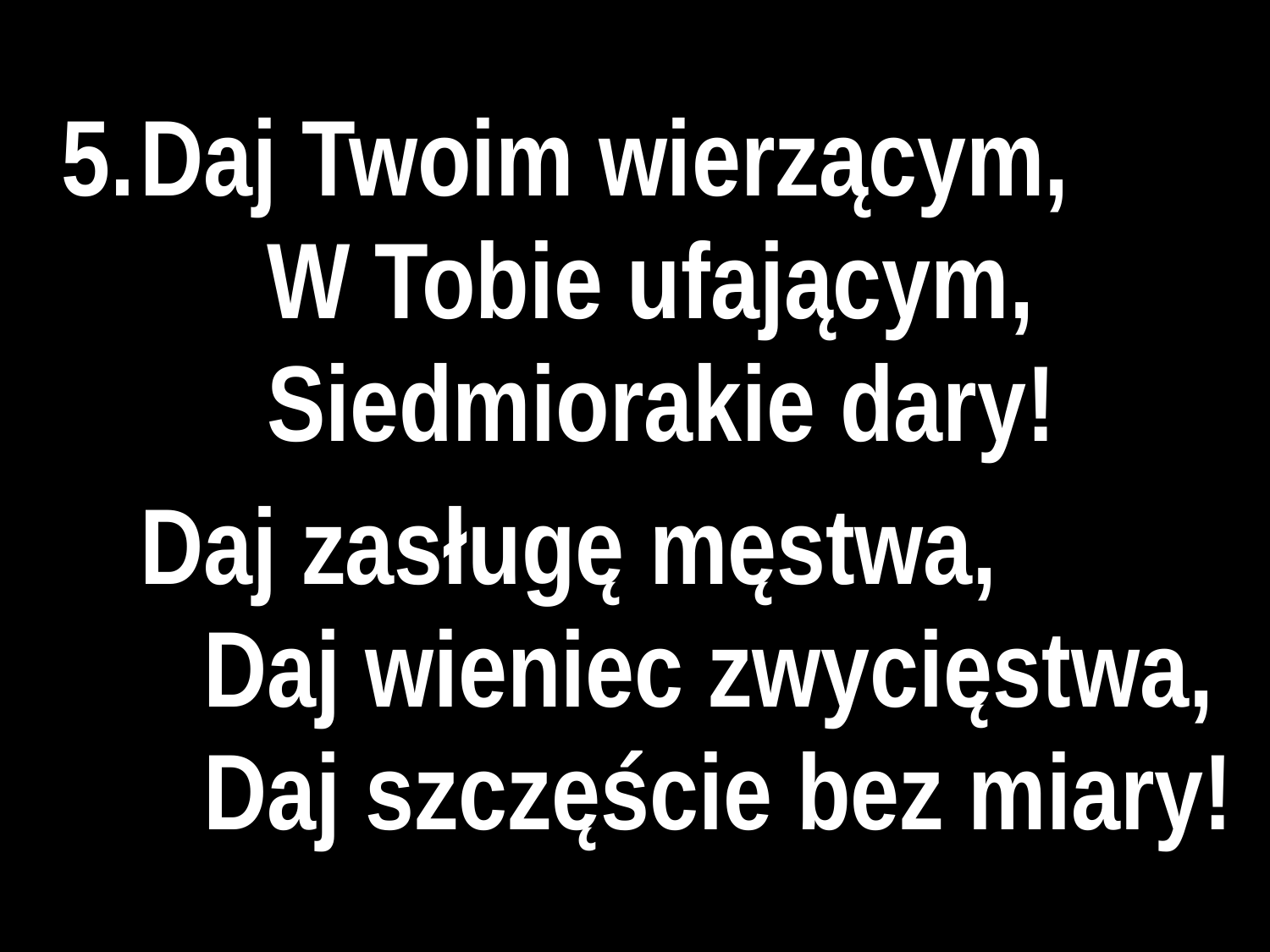

5.	Daj Twoim wierzącym,
		W Tobie ufającym,
		Siedmiorakie dary!
Daj zasługę męstwa,
	Daj wieniec zwycięstwa,
	Daj szczęście bez miary!